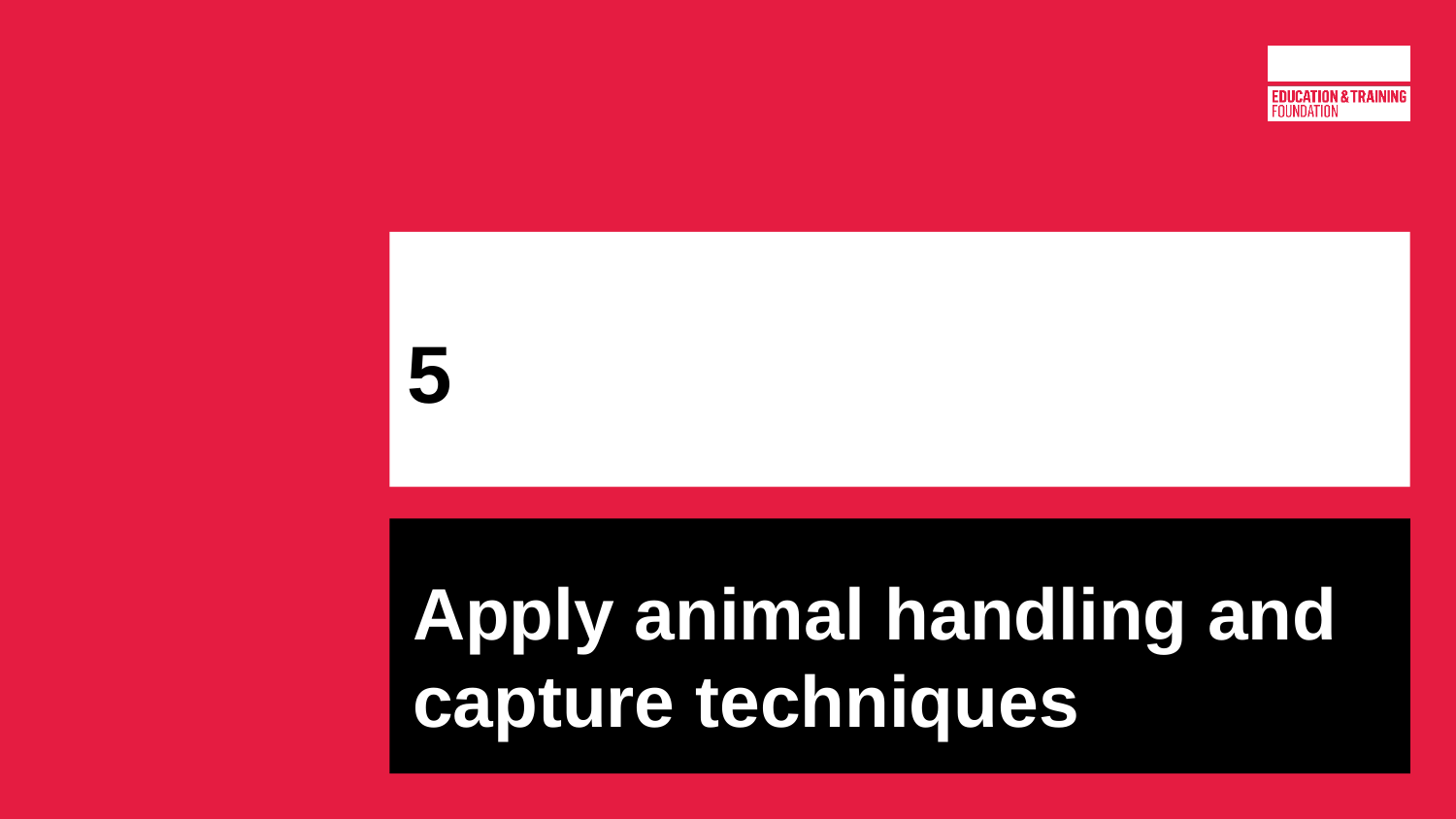

# 5
Apply animal handling and capture techniques